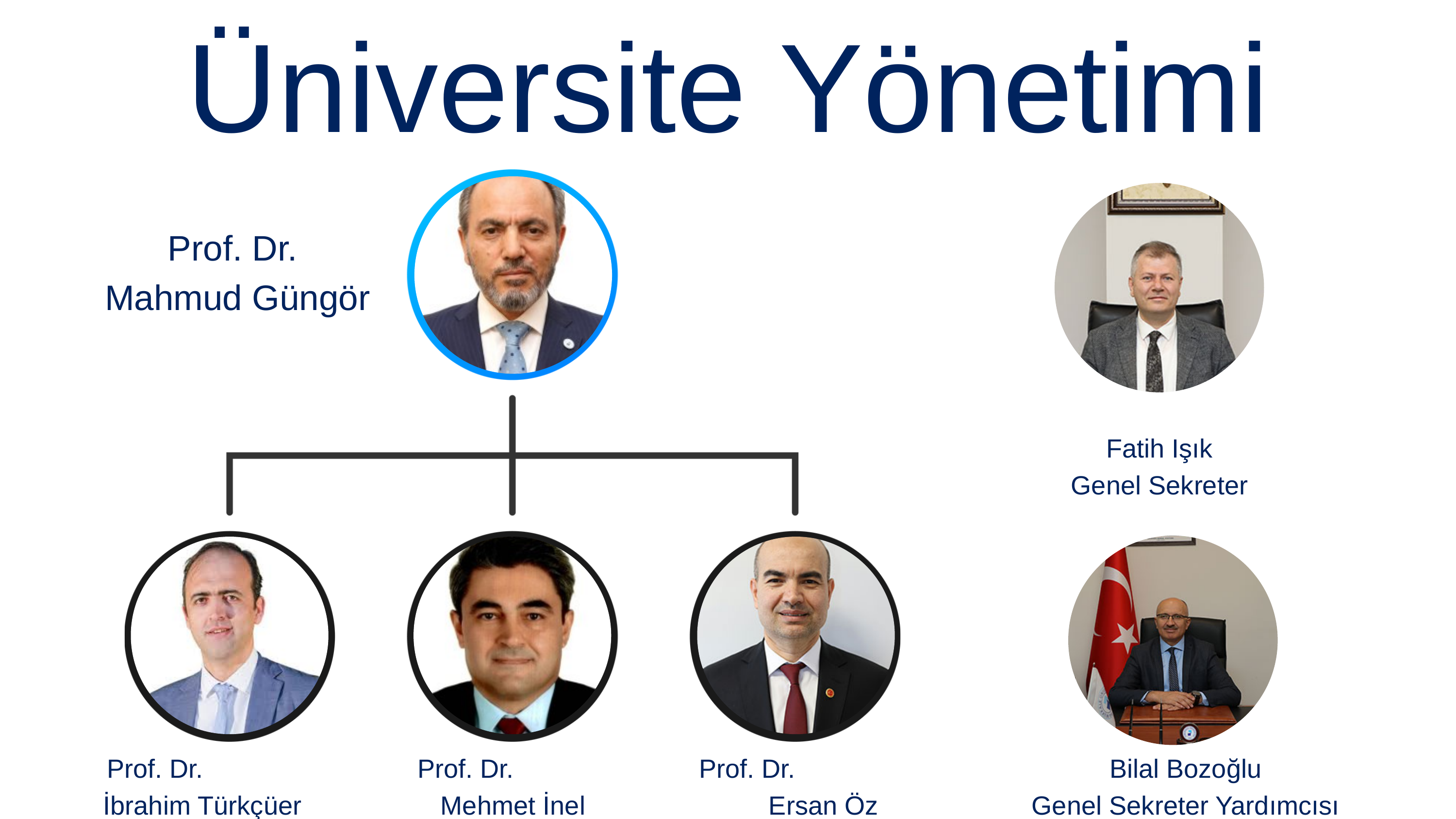

Üniversite Yönetimi

Prof. Dr.
Mahmud Güngör
Fatih Işık
Genel Sekreter

Prof. Dr.              İbrahim Türkçüer
Prof. Dr.              Mehmet İnel
Prof. Dr.                      Ersan Öz
Bilal Bozoğlu
Genel Sekreter Yardımcısı